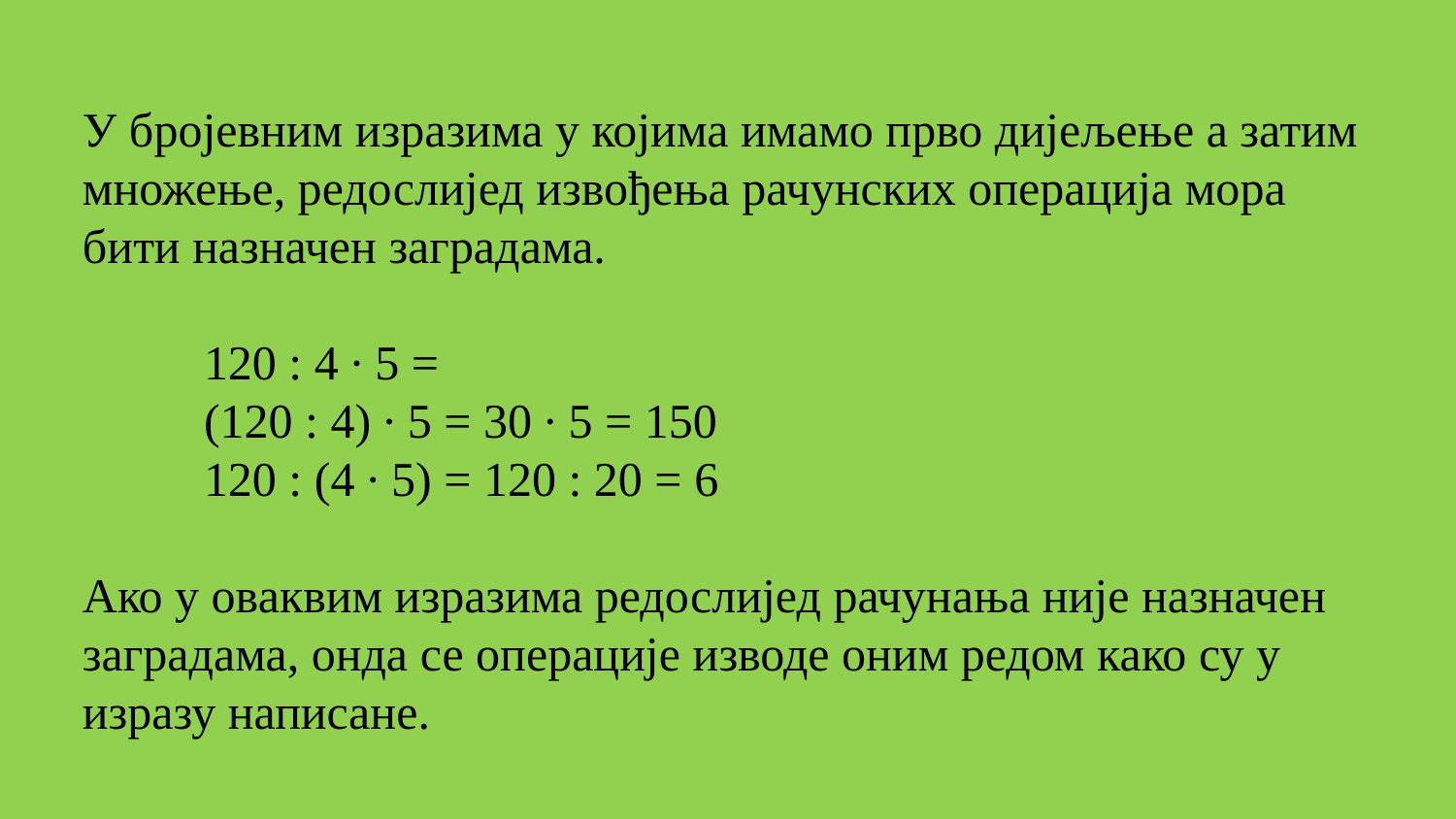

У бројевним изразима у којима имамо прво дијељење а затим множење, редослијед извођења рачунских операција мора бити назначен заградама.

          120 : 4 ∙ 5 =
          (120 : 4) ∙ 5 = 30 ∙ 5 = 150
          120 : (4 ∙ 5) = 120 : 20 = 6

Ако у оваквим изразима редослијед рачунања није назначен заградама, онда се операције изводе оним редом како су у изразу написане.